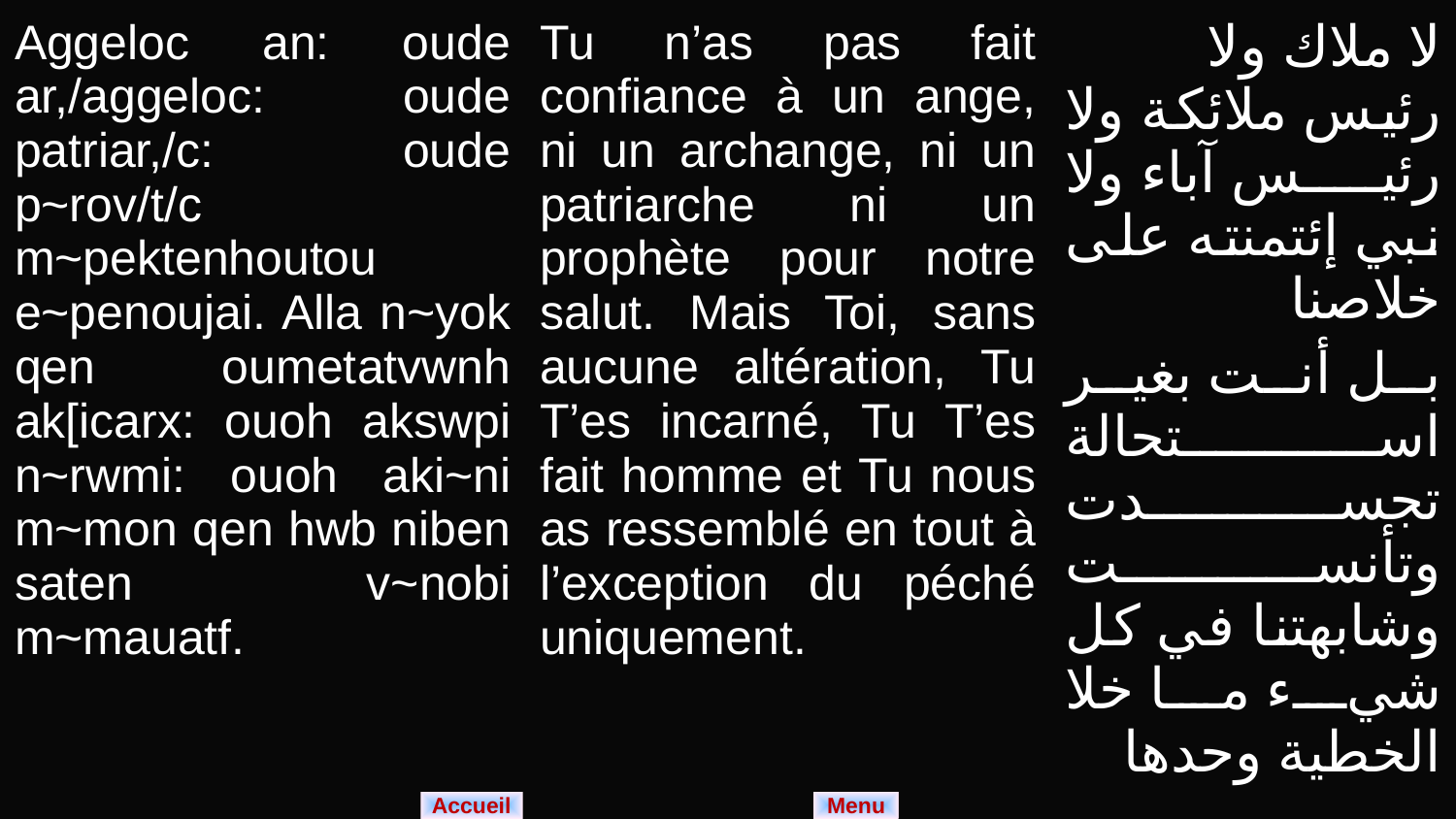

| Aggeloc an: oude ar,/aggeloc: oude patriar,/c: oude p~rov/t/c m~pektenhoutou e~penoujai. Alla n~yok qen oumetatvwnh ak[icarx: ouoh akswpi n~rwmi: ouoh aki~ni m~mon qen hwb niben saten v~nobi m~mauatf. | Tu n’as pas fait confiance à un ange, ni un archange, ni un patriarche ni un prophète pour notre salut. Mais Toi, sans aucune altération, Tu T’es incarné, Tu T’es fait homme et Tu nous as ressemblé en tout à l’exception du péché uniquement. | لا ملاك ولا رئيس ملائكة ولا رئيس آباء ولا نبي إئتمنته على خلاصنا بل أنت بغير استحالة تجسدت وتأنست وشابهتنا في كل شيء ما خلا الخطية وحدها |
| --- | --- | --- |

Menu